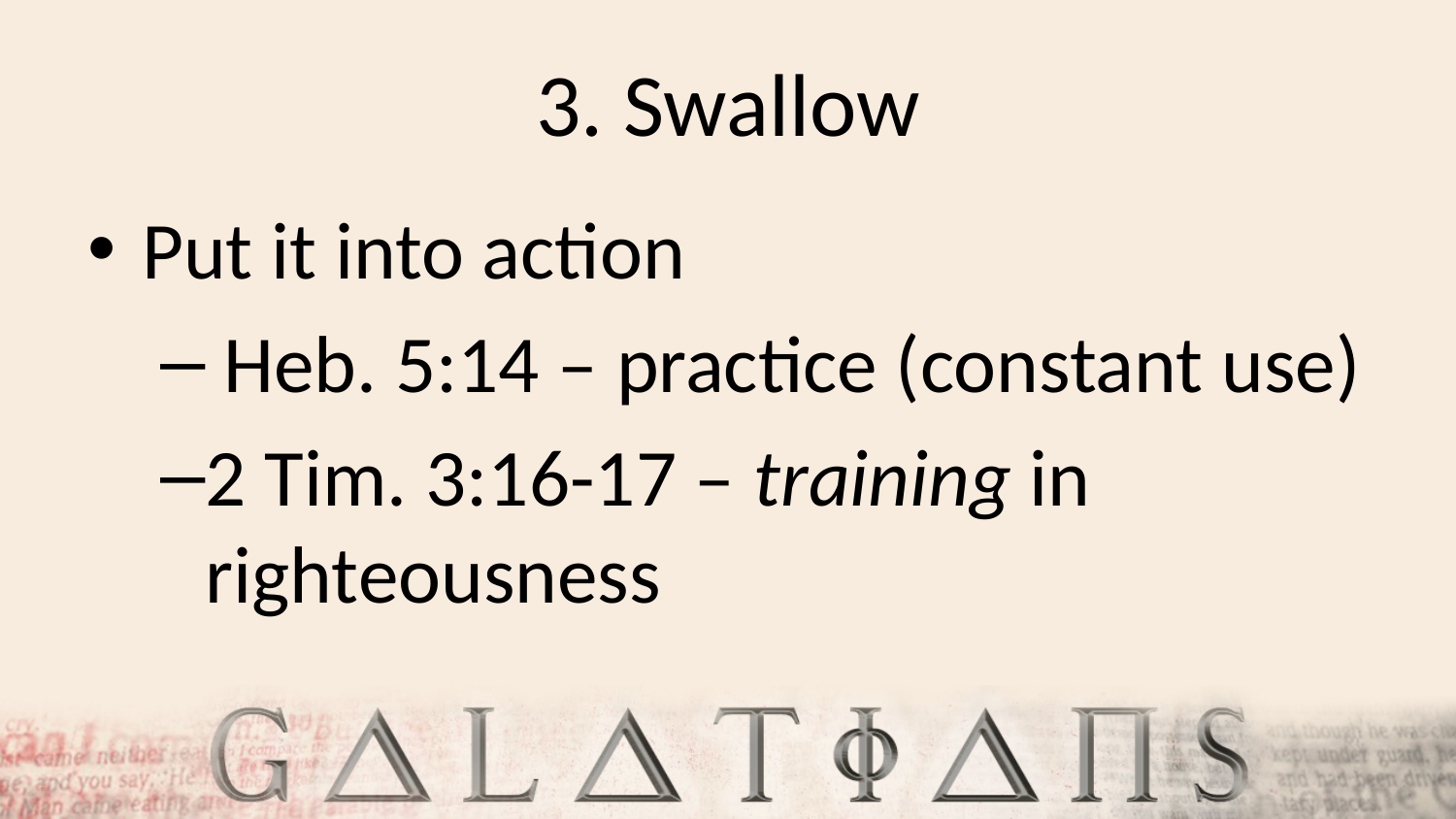

# 3. Swallow
Put it into action
 Heb. 5:14 – practice (constant use)
2 Tim. 3:16-17 – training in righteousness